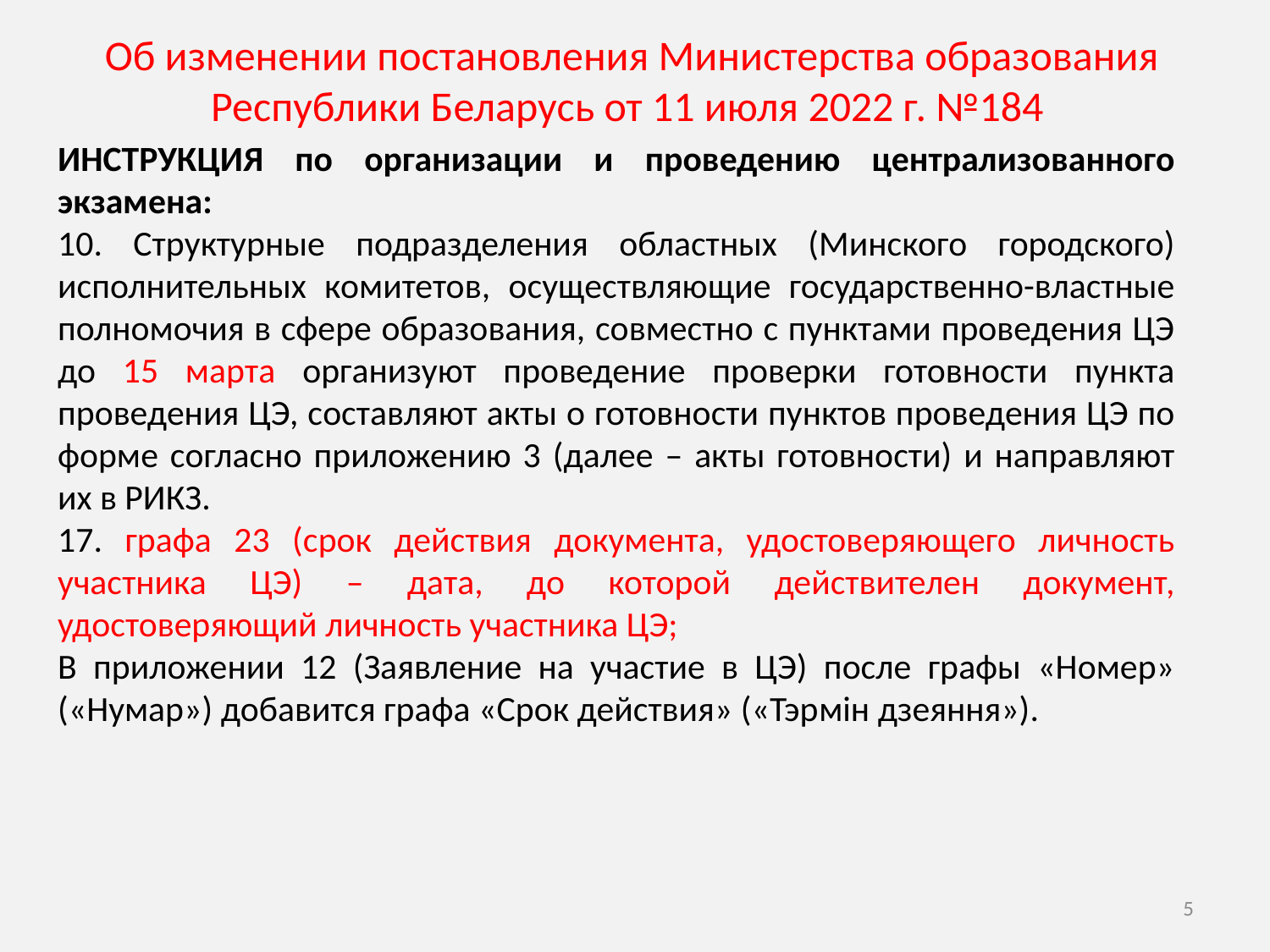

# Об изменении постановления Министерства образования Республики Беларусь от 11 июля 2022 г. №184
ИНСТРУКЦИЯ по организации и проведению централизованного экзамена:
10. Структурные подразделения областных (Минского городского) исполнительных комитетов, осуществляющие государственно-властные полномочия в сфере образования, совместно с пунктами проведения ЦЭ до 15 марта организуют проведение проверки готовности пункта проведения ЦЭ, составляют акты о готовности пунктов проведения ЦЭ по форме согласно приложению 3 (далее – акты готовности) и направляют их в РИКЗ.
17. графа 23 (срок действия документа, удостоверяющего личность участника ЦЭ) – дата, до которой действителен документ, удостоверяющий личность участника ЦЭ;
В приложении 12 (Заявление на участие в ЦЭ) после графы «Номер» («Нумар») добавится графа «Срок действия» («Тэрмін дзеяння»).

18. Регистрацию участников ЦЭ в системе регистрации осуществляет пункт проведения ЦЭ совместно с комиссиями учреждений общего среднего образования в период с 20 марта по 5 апреля -  для участия в основные сроки проведения ЦЭ и в срок не позднее 3 календарных дней до проведения ЦЭ – в резервные дни и иные сроки.
5